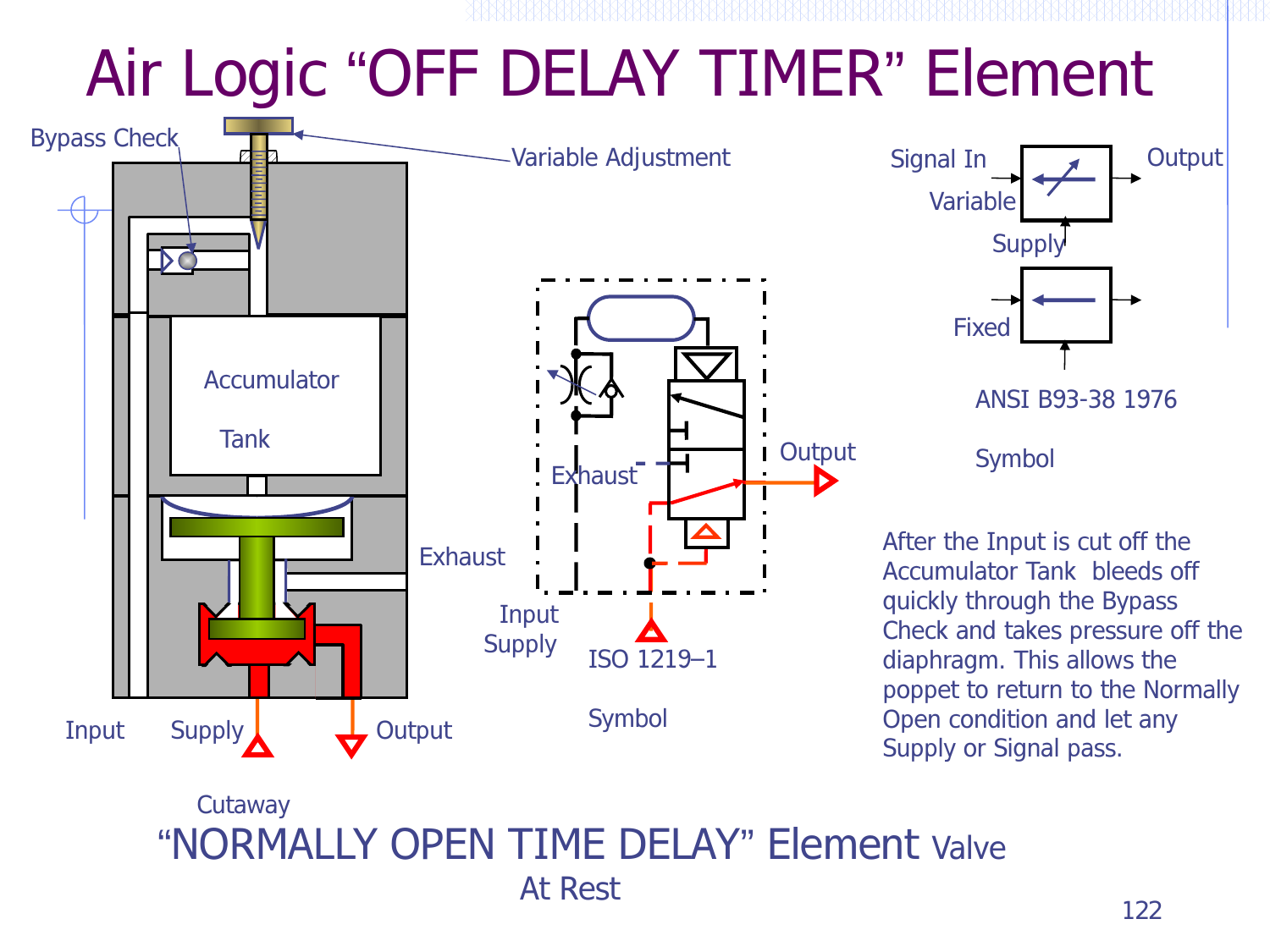

Air Logic “OFF DELAY TIMER” Element
Bypass Check

 Variable Adjustment
 Output
Signal In
	    Variable
             Supply

        Fixed

Accumulator	    Tank

ANSI B93-38 1976	     Symbol

    Output

Exhaust

After the Input is cut off the Accumulator Tank  bleeds off quickly through the Bypass Check and takes pressure off the diaphragm. This allows the poppet to return to the Normally Open condition and let any Supply or Signal pass.

Exhaust

  Input 		      Supply

ISO 1219–1            	Symbol

Input      Supply                 Output

 Cutaway
 “NORMALLY OPEN TIME DELAY” Element Valve At Rest
122